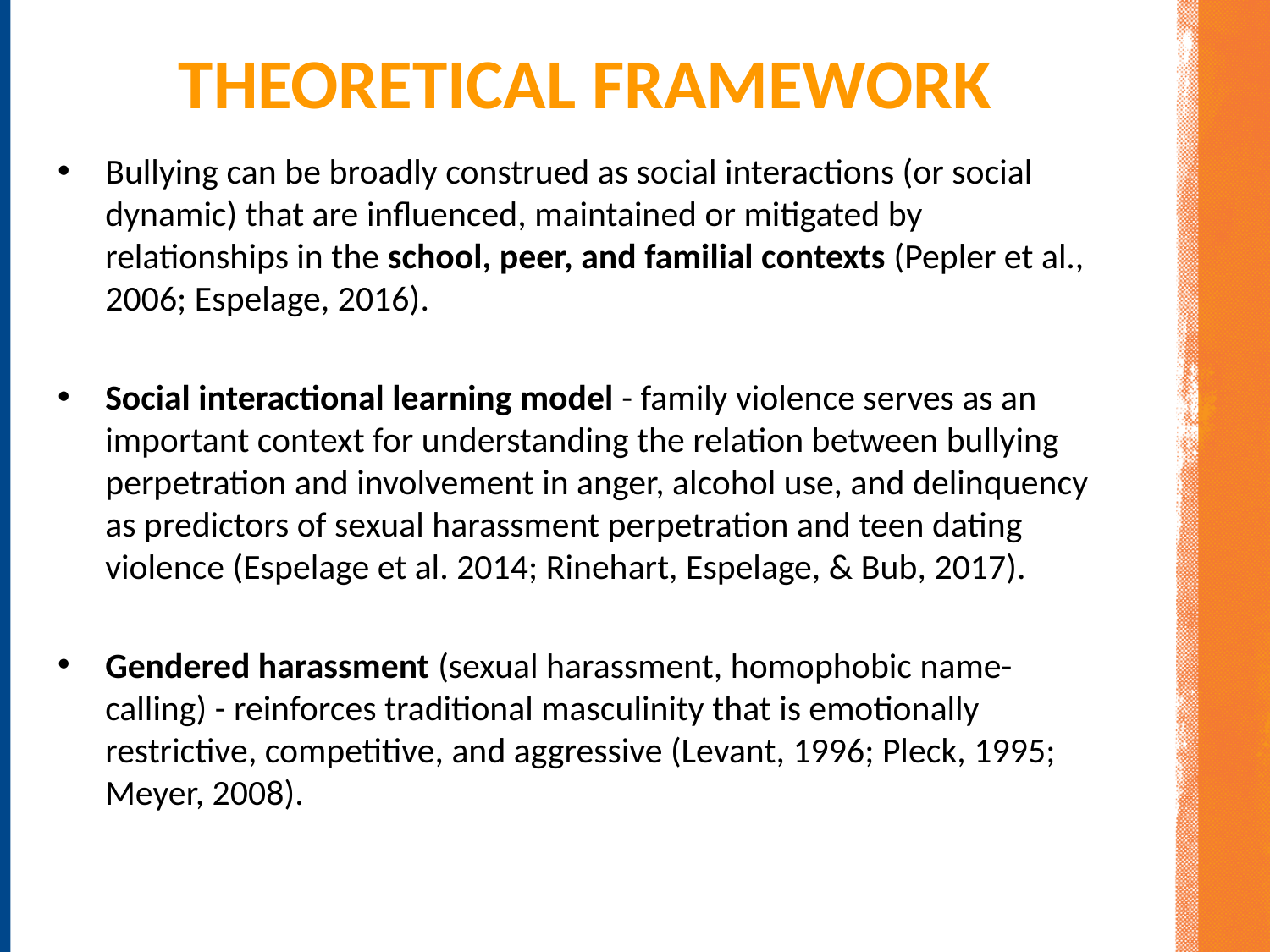

# Theoretical Framework
Bullying can be broadly construed as social interactions (or social dynamic) that are influenced, maintained or mitigated by relationships in the school, peer, and familial contexts (Pepler et al., 2006; Espelage, 2016).

Social interactional learning model - family violence serves as an important context for understanding the relation between bullying perpetration and involvement in anger, alcohol use, and delinquency as predictors of sexual harassment perpetration and teen dating violence (Espelage et al. 2014; Rinehart, Espelage, & Bub, 2017).

Gendered harassment (sexual harassment, homophobic name-calling) - reinforces traditional masculinity that is emotionally restrictive, competitive, and aggressive (Levant, 1996; Pleck, 1995; Meyer, 2008).